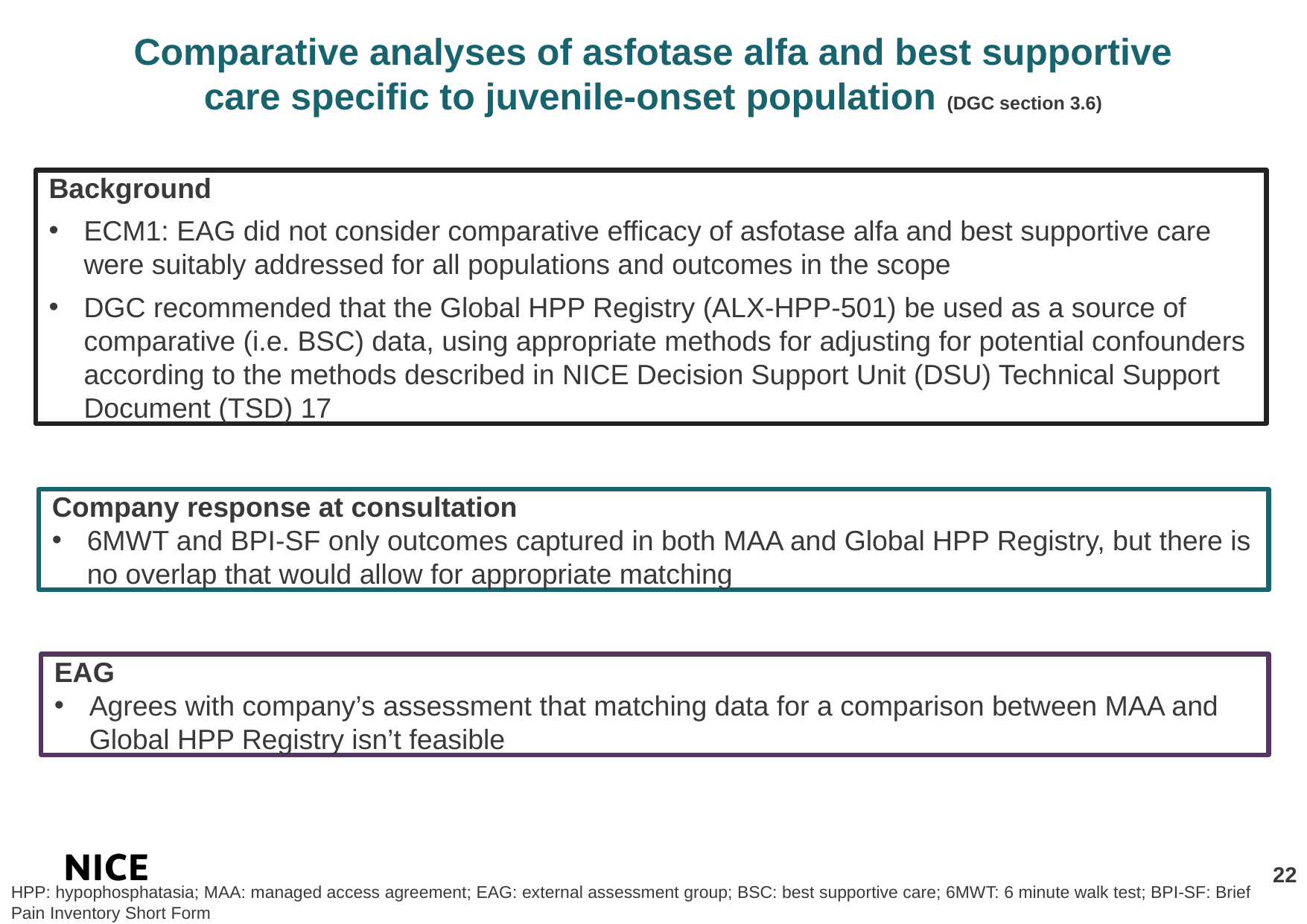

# Comparative analyses of asfotase alfa and best supportive care specific to juvenile-onset population (DGC section 3.6)
Background
ECM1: EAG did not consider comparative efficacy of asfotase alfa and best supportive care were suitably addressed for all populations and outcomes in the scope
DGC recommended that the Global HPP Registry (ALX-HPP-501) be used as a source of comparative (i.e. BSC) data, using appropriate methods for adjusting for potential confounders according to the methods described in NICE Decision Support Unit (DSU) Technical Support Document (TSD) 17
Company response at consultation
6MWT and BPI-SF only outcomes captured in both MAA and Global HPP Registry, but there is no overlap that would allow for appropriate matching
EAG
Agrees with company’s assessment that matching data for a comparison between MAA and Global HPP Registry isn’t feasible
22
HPP: hypophosphatasia; MAA: managed access agreement; EAG: external assessment group; BSC: best supportive care; 6MWT: 6 minute walk test; BPI-SF: Brief Pain Inventory Short Form